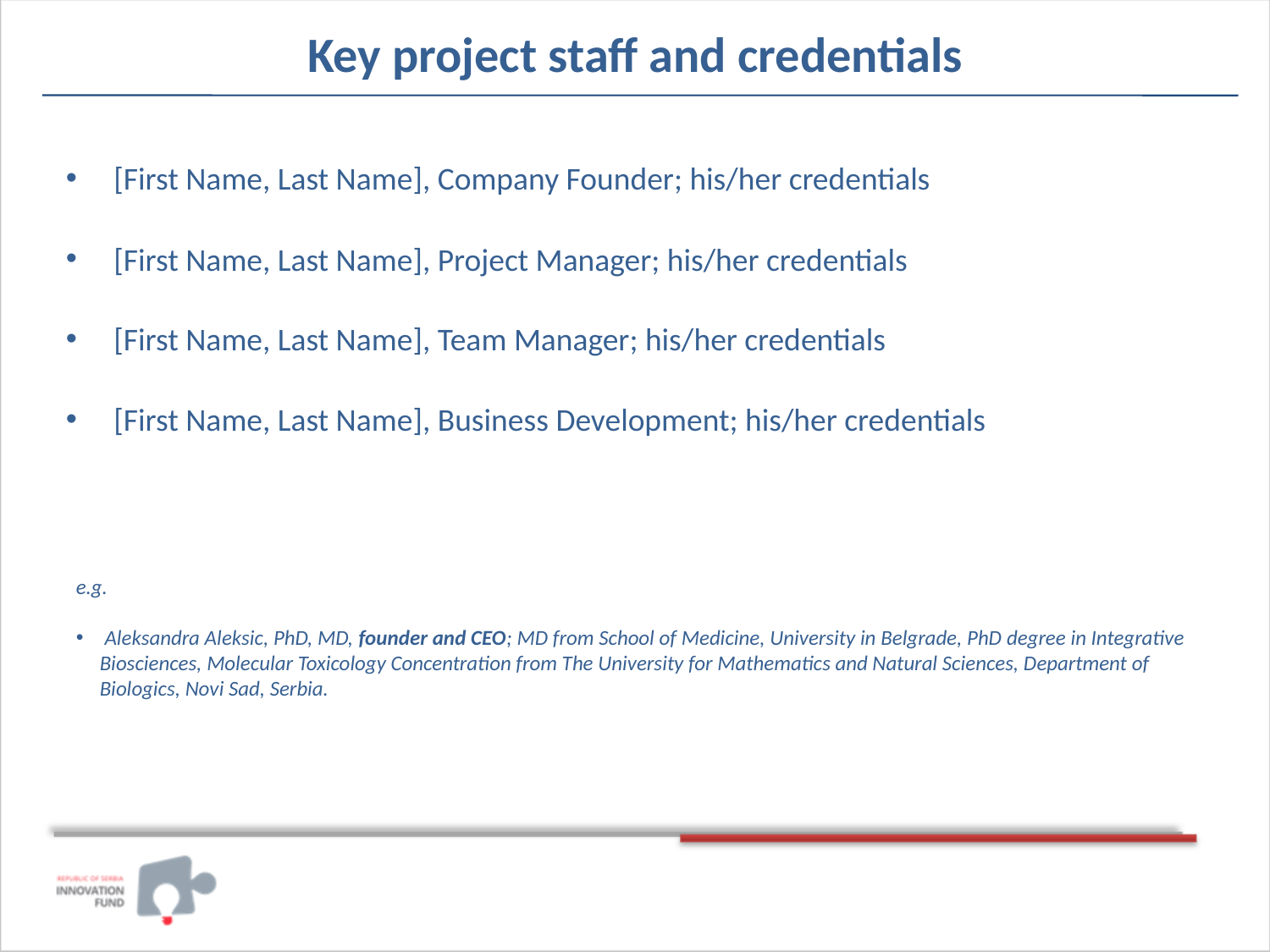

# Key project staff and credentials
[First Name, Last Name], Company Founder; his/her credentials
[First Name, Last Name], Project Manager; his/her credentials
[First Name, Last Name], Team Manager; his/her credentials
[First Name, Last Name], Business Development; his/her credentials
e.g.

 Aleksandra Aleksic, PhD, MD, founder and CEO; MD from School of Medicine, University in Belgrade, PhD degree in Integrative Biosciences, Molecular Toxicology Concentration from The University for Mathematics and Natural Sciences, Department of Biologics, Novi Sad, Serbia.